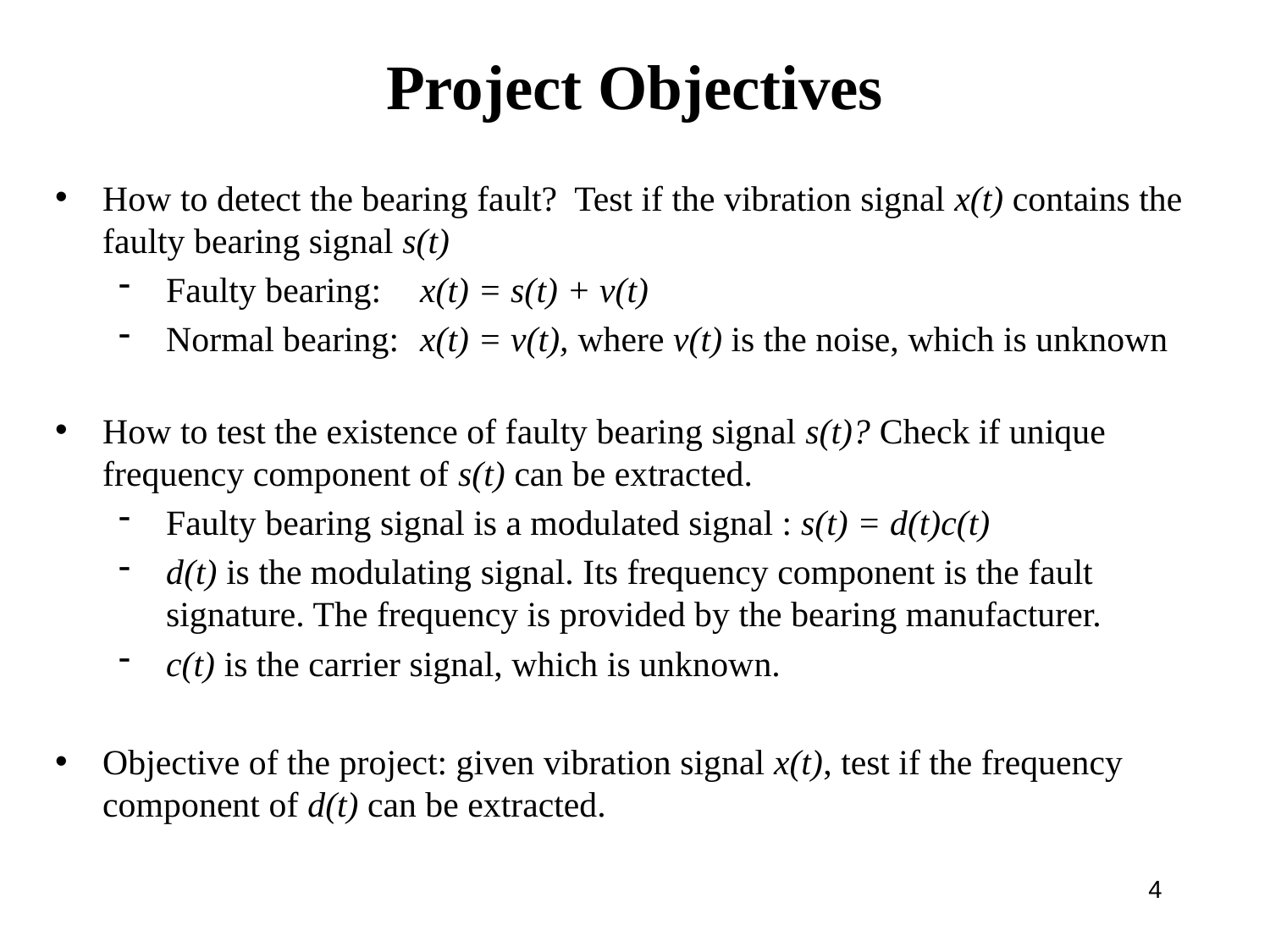

# Project Objectives
How to detect the bearing fault?  Test if the vibration signal x(t) contains the faulty bearing signal s(t)
Faulty bearing:	x(t) = s(t) + ν(t)
Normal bearing:	x(t) = ν(t), where v(t) is the noise, which is unknown
How to test the existence of faulty bearing signal s(t)? Check if unique frequency component of s(t) can be extracted.
Faulty bearing signal is a modulated signal : s(t) = d(t)c(t)
d(t) is the modulating signal. Its frequency component is the fault signature. The frequency is provided by the bearing manufacturer.
c(t) is the carrier signal, which is unknown.

Objective of the project: given vibration signal x(t), test if the frequency component of d(t) can be extracted.
4